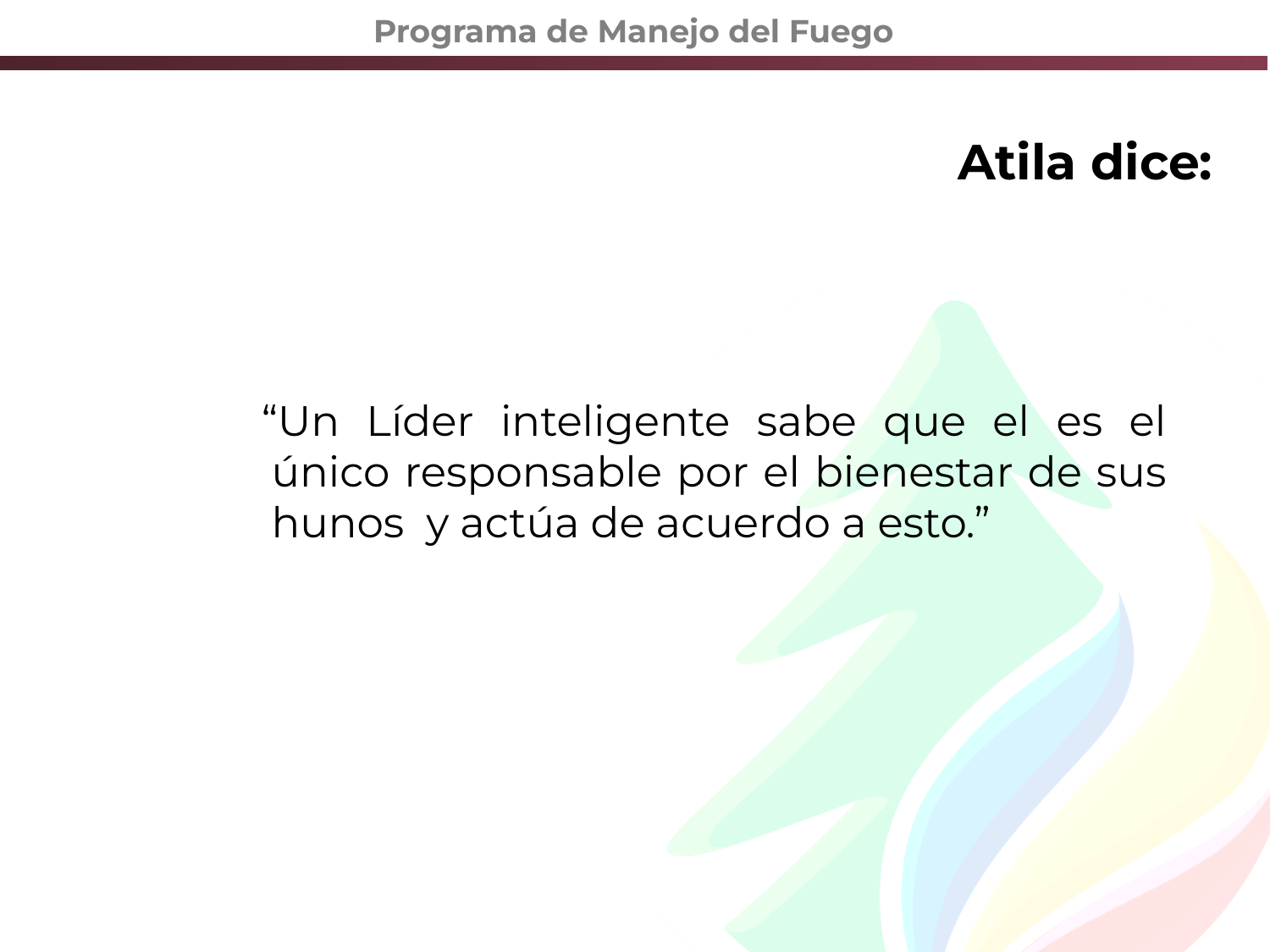

# Atila dice:
 “Un Líder inteligente sabe que el es el único responsable por el bienestar de sus hunos  y actúa de acuerdo a esto.”